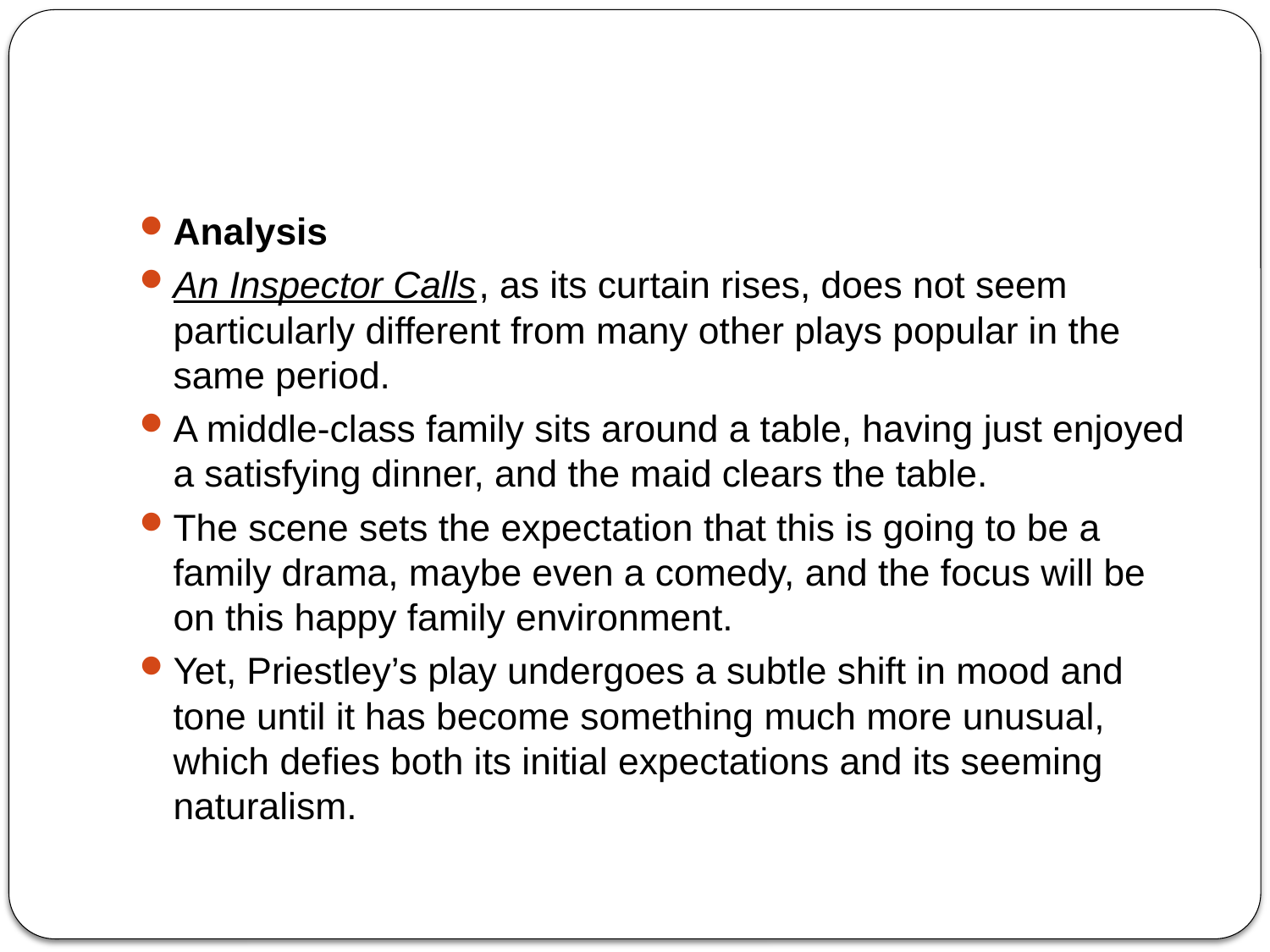

#
Analysis
An Inspector Calls, as its curtain rises, does not seem particularly different from many other plays popular in the same period.
A middle-class family sits around a table, having just enjoyed a satisfying dinner, and the maid clears the table.
The scene sets the expectation that this is going to be a family drama, maybe even a comedy, and the focus will be on this happy family environment.
Yet, Priestley’s play undergoes a subtle shift in mood and tone until it has become something much more unusual, which defies both its initial expectations and its seeming naturalism.